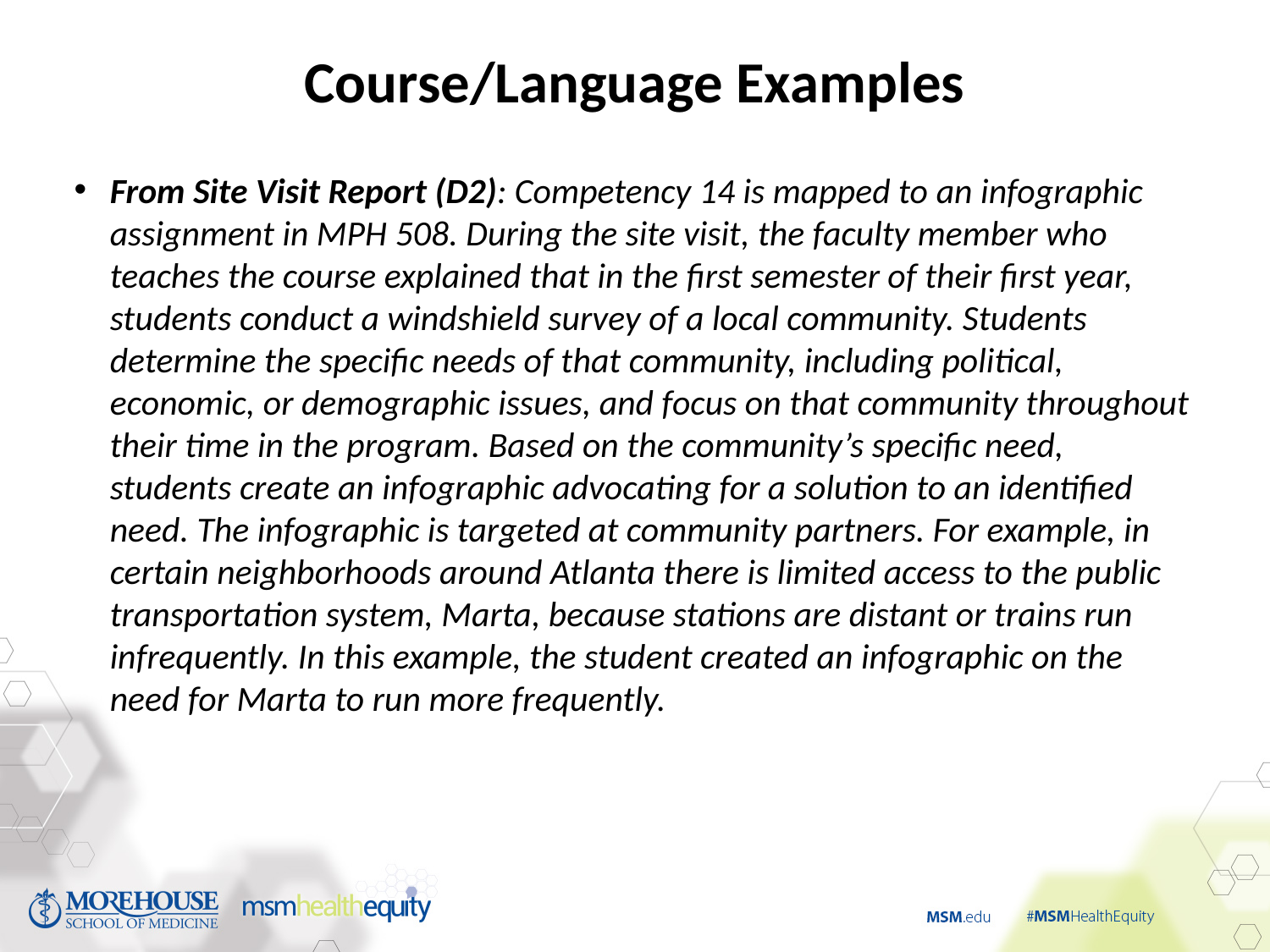

# Course/Language Examples
From Site Visit Report (D2): Competency 14 is mapped to an infographic assignment in MPH 508. During the site visit, the faculty member who teaches the course explained that in the first semester of their first year, students conduct a windshield survey of a local community. Students determine the specific needs of that community, including political, economic, or demographic issues, and focus on that community throughout their time in the program. Based on the community’s specific need, students create an infographic advocating for a solution to an identified need. The infographic is targeted at community partners. For example, in certain neighborhoods around Atlanta there is limited access to the public transportation system, Marta, because stations are distant or trains run infrequently. In this example, the student created an infographic on the need for Marta to run more frequently.